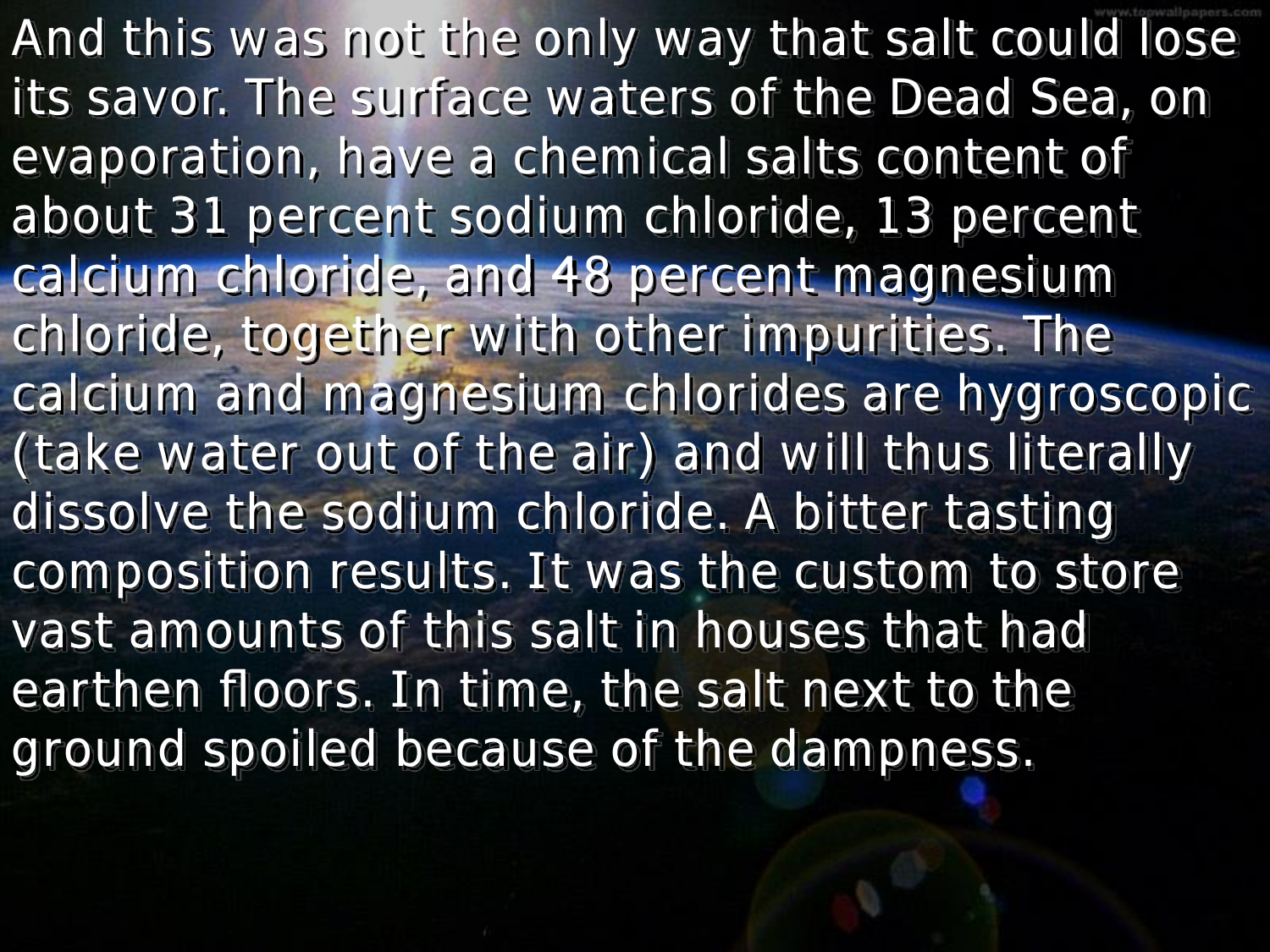

And this was not the only way that salt could lose its savor. The surface waters of the Dead Sea, on evaporation, have a chemical salts content of about 31 percent sodium chloride, 13 percent calcium chloride, and 48 percent magnesium chloride, together with other impurities. The calcium and magnesium chlorides are hygroscopic (take water out of the air) and will thus literally dissolve the sodium chloride. A bitter tasting composition results. It was the custom to store vast amounts of this salt in houses that had earthen floors. In time, the salt next to the ground spoiled because of the dampness.